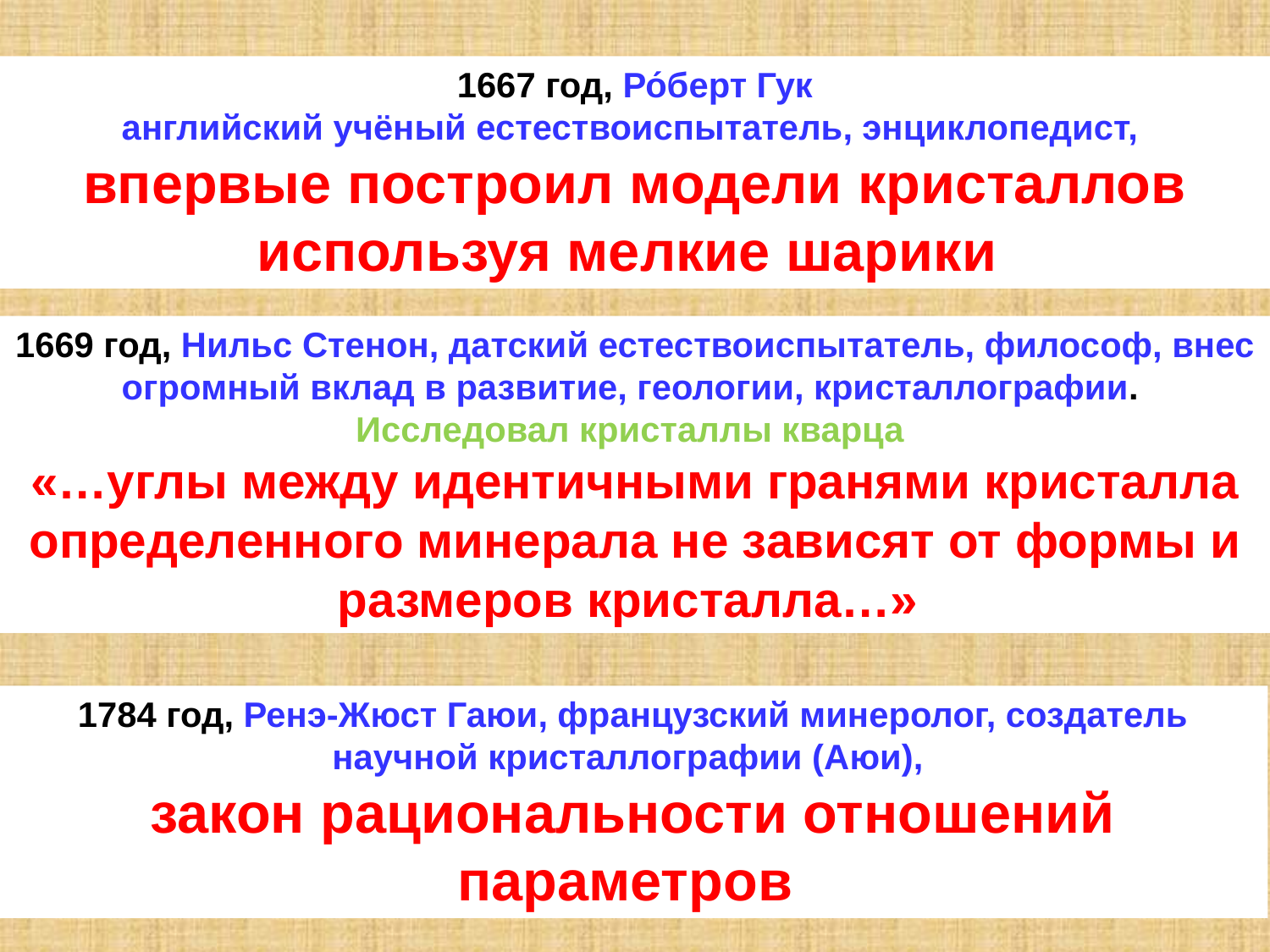

1667 год, Ро́берт Гук
английский учёный естествоиспытатель, энциклопедист,
впервые построил модели кристаллов используя мелкие шарики
1669 год, Нильс Стенон, датский естествоиспытатель, философ, внес огромный вклад в развитие, геологии, кристаллографии.
Исследовал кристаллы кварца
«…углы между идентичными гранями кристалла определенного минерала не зависят от формы и размеров кристалла…»
1784 год, Ренэ-Жюст Гаюи, французский минеролог, создатель научной кристаллографии (Аюи),
закон рациональности отношений параметров